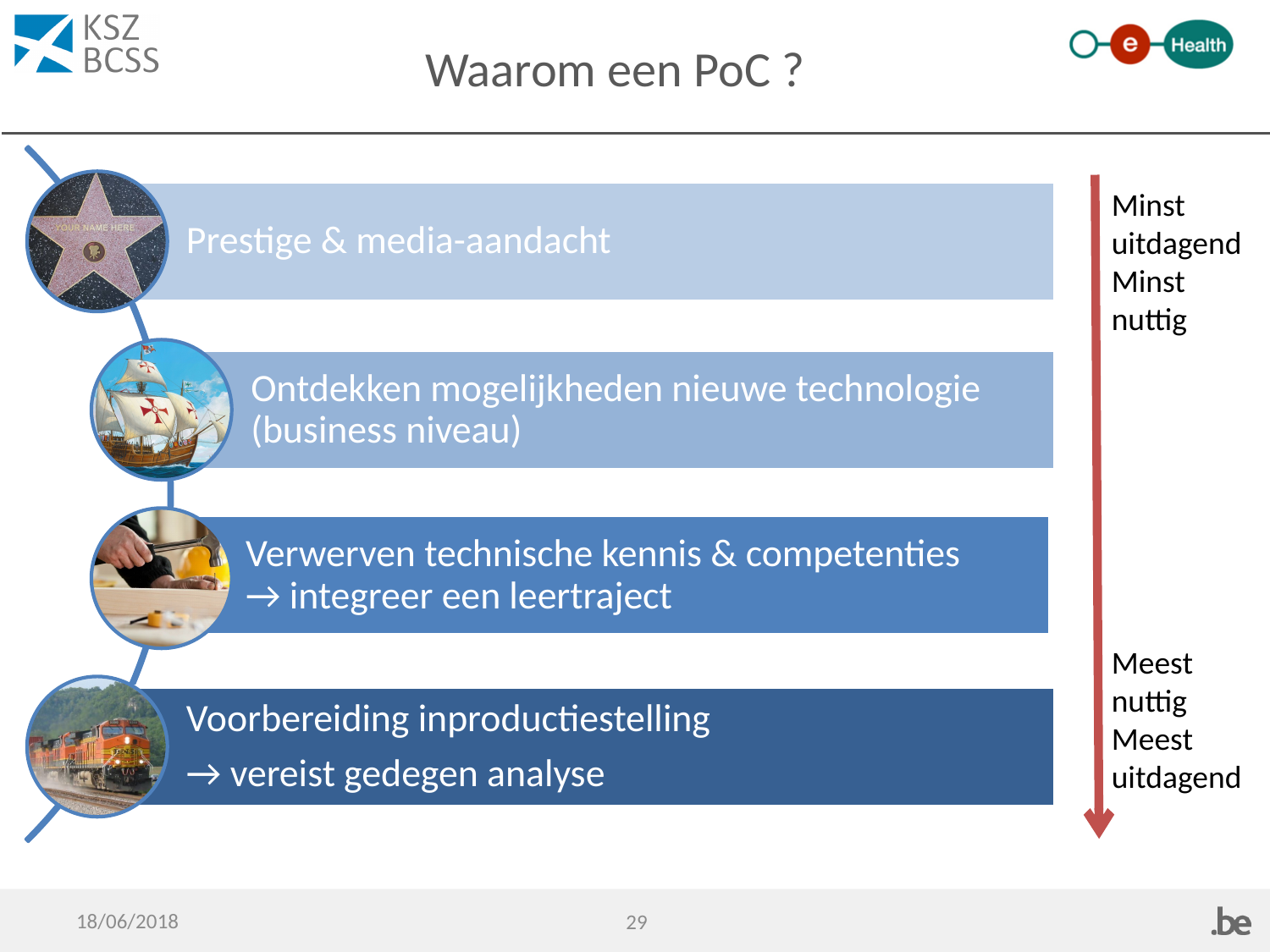

# Waarom een PoC ?
Prestige & media-aandacht
Ontdekken mogelijkheden nieuwe technologie
(business niveau)
Verwerven technische kennis & competenties
→ integreer een leertraject
Voorbereiding inproductiestelling
→ vereist gedegen analyse
Minst
uitdagend
Minst
nuttig
Meest
nuttig
Meest uitdagend
18/06/2018
29